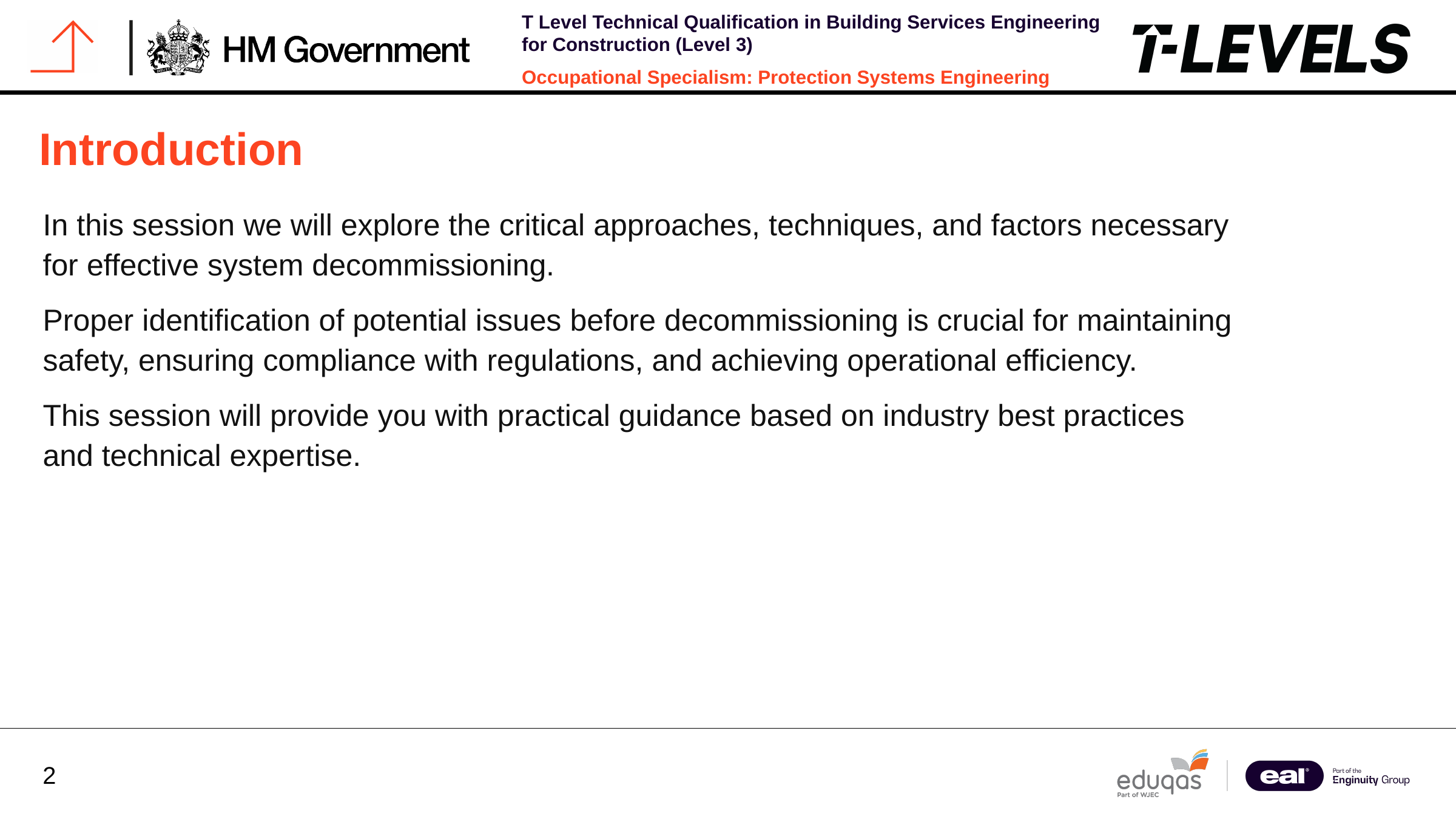

# Introduction
In this session we will explore the critical approaches, techniques, and factors necessary for effective system decommissioning.
Proper identification of potential issues before decommissioning is crucial for maintaining safety, ensuring compliance with regulations, and achieving operational efficiency.
This session will provide you with practical guidance based on industry best practices and technical expertise.